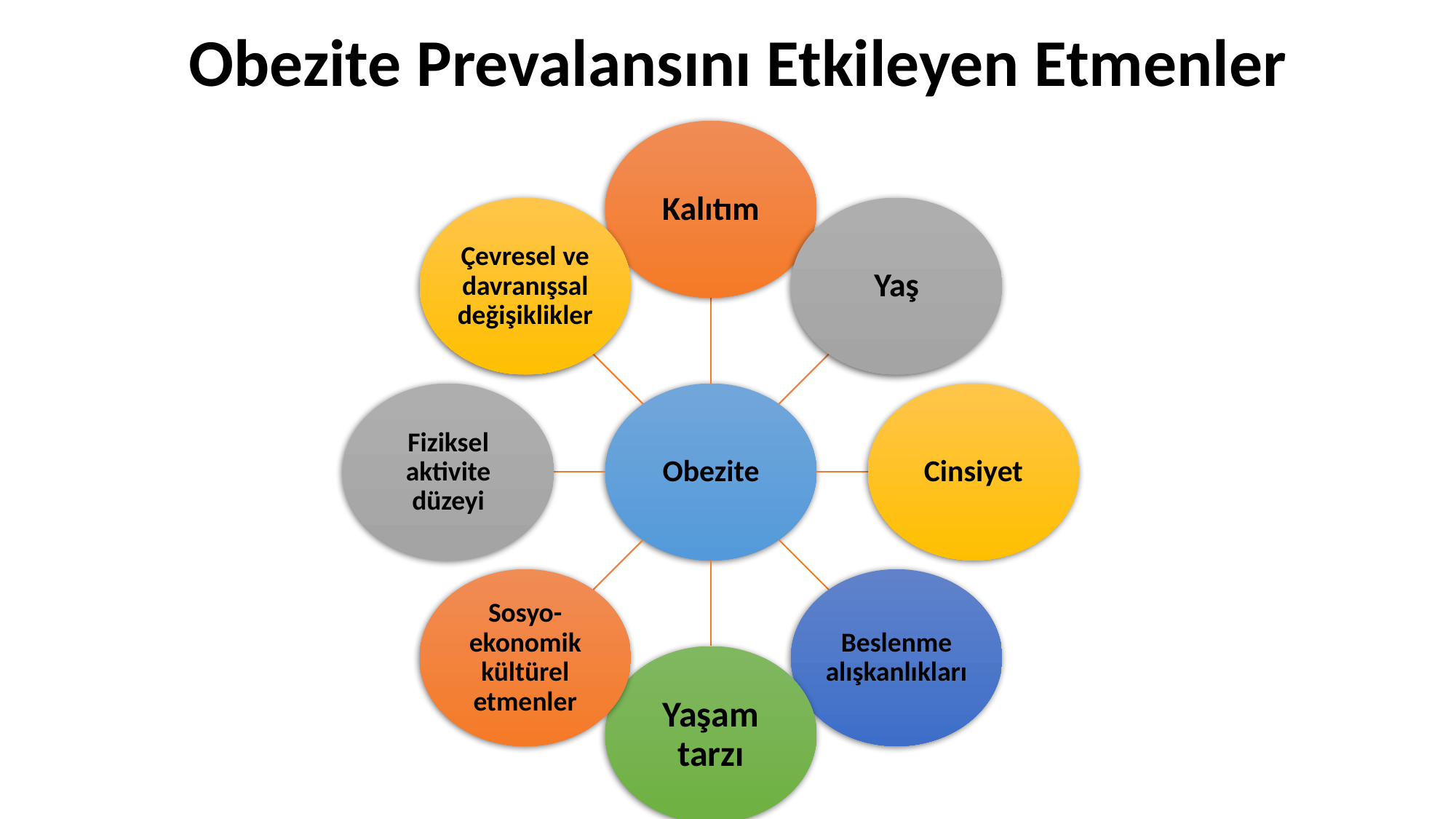

# Obezite Prevalansını Etkileyen Etmenler
Obezite

Kalıtım

Yaş

Cinsiyet

Beslenme alışkanlıkları

Yaşam tarzı

Sosyo-ekonomik kültürel etmenler

Fiziksel aktivite düzeyi

Çevresel ve davranışsal değişiklikler